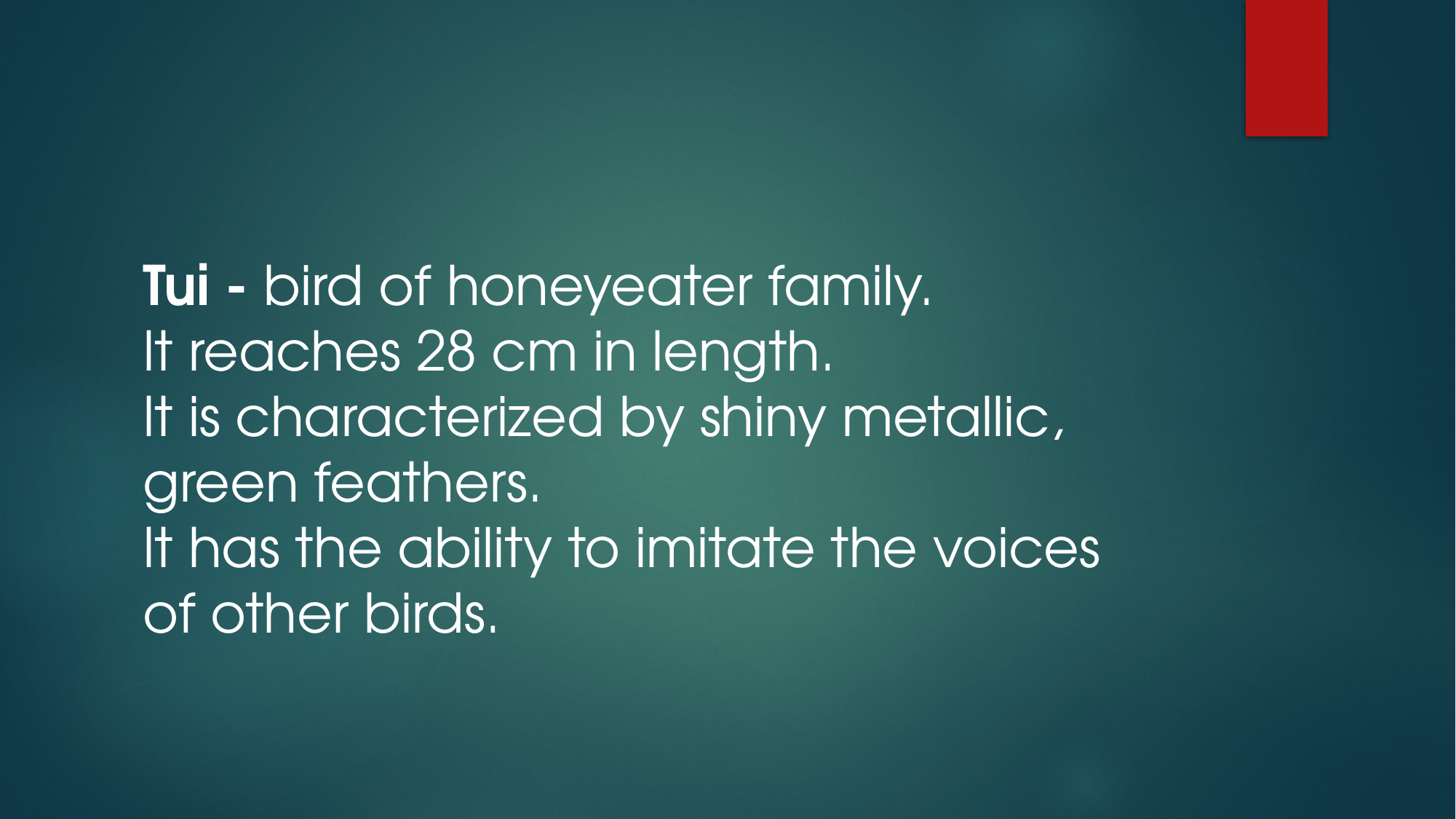

Tui - bird of honeyeater family.
It reaches 28 cm in length.
It is characterized by shiny metallic, green feathers.
It has the ability to imitate the voices
of other birds.